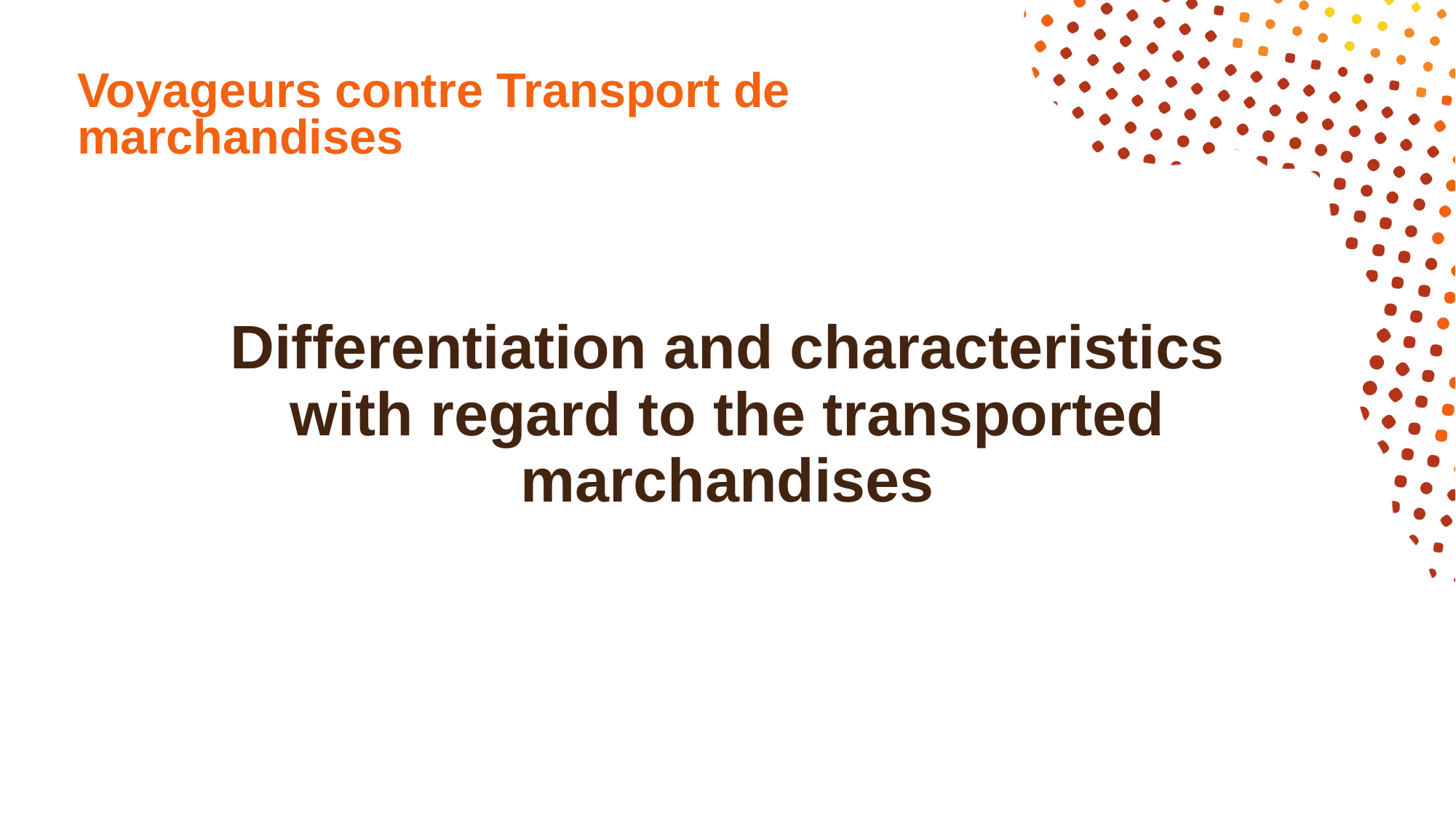

# Voyageurs contre Transport de marchandises
Differentiation and characteristics with regard to the transported marchandises